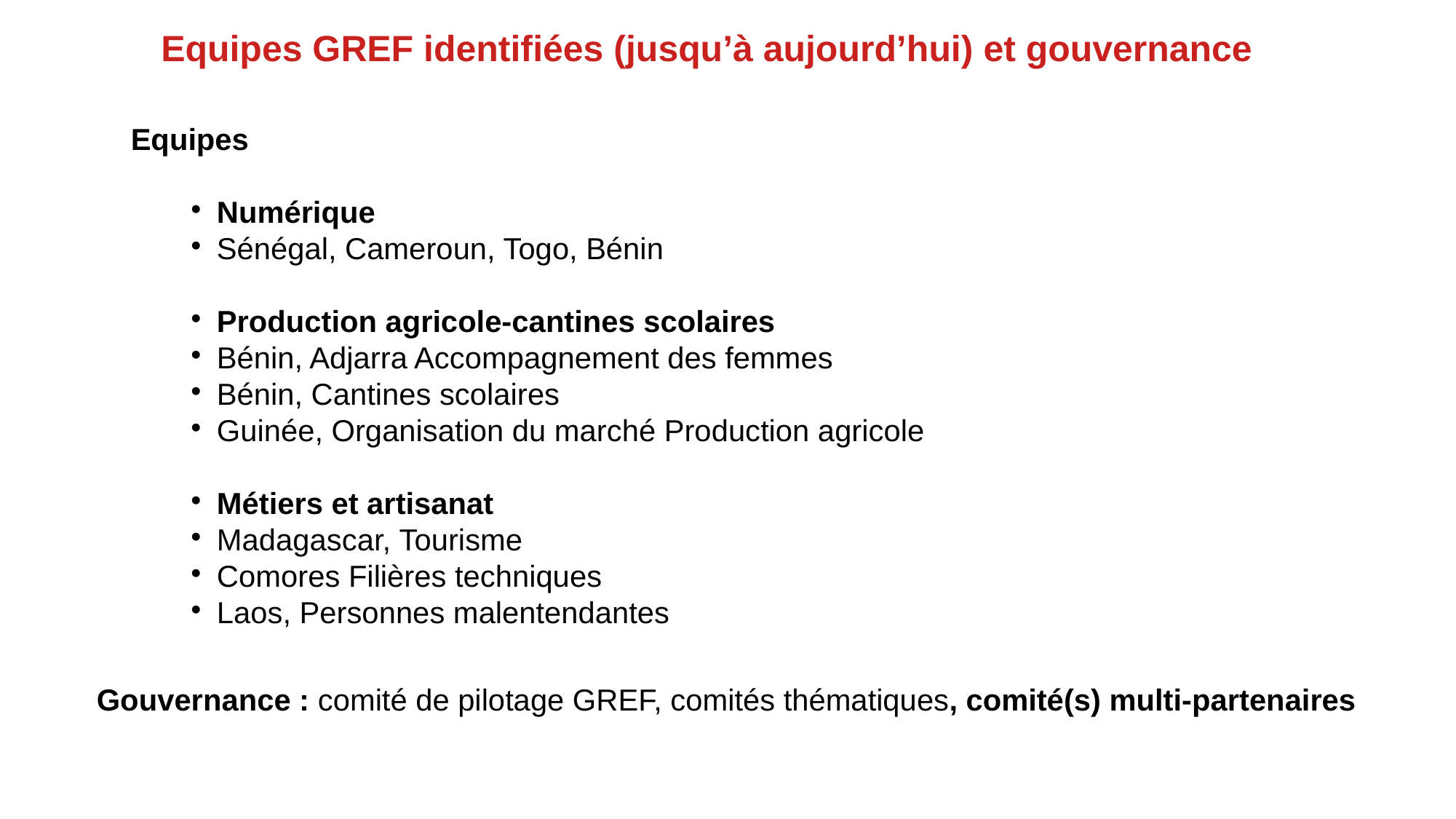

Equipes GREF identifiées (jusqu’à aujourd’hui) et gouvernance
Equipes

Numérique
Sénégal, Cameroun, Togo, Bénin

Production agricole-cantines scolaires
Bénin, Adjarra Accompagnement des femmes
Bénin, Cantines scolaires
Guinée, Organisation du marché Production agricole

Métiers et artisanat
Madagascar, Tourisme
Comores Filières techniques
Laos, Personnes malentendantes

Gouvernance : comité de pilotage GREF, comités thématiques, comité(s) multi-partenaires